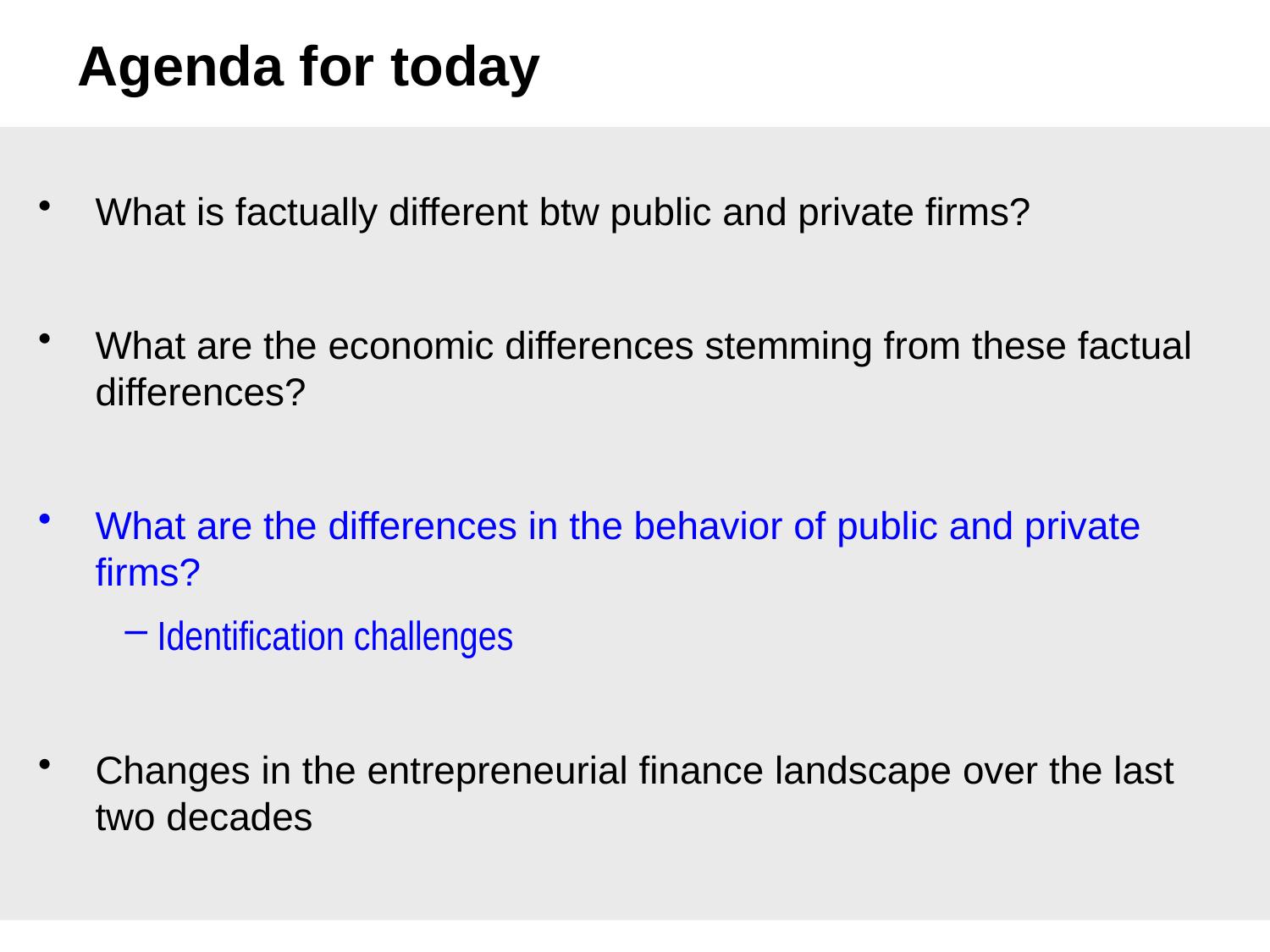

# Agenda for today

What is factually different btw public and private firms?

What are the economic differences stemming from these factual differences?

What are the differences in the behavior of public and private firms?
Identification challenges

Changes in the entrepreneurial finance landscape over the last two decades